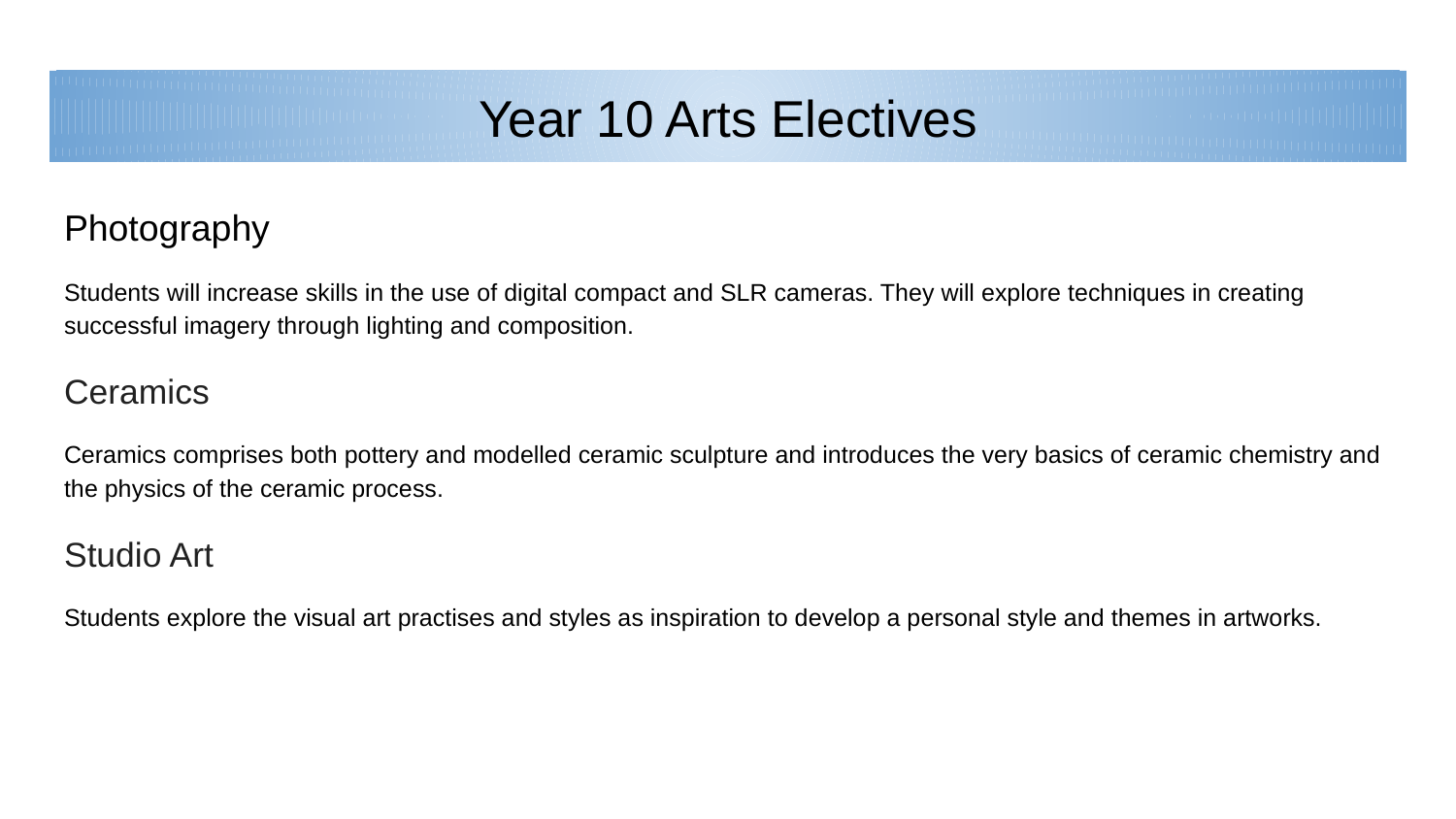

# Year 10 Arts Electives
Photography
Students will increase skills in the use of digital compact and SLR cameras. They will explore techniques in creating successful imagery through lighting and composition.
Ceramics
Ceramics comprises both pottery and modelled ceramic sculpture and introduces the very basics of ceramic chemistry and the physics of the ceramic process.
Studio Art
Students explore the visual art practises and styles as inspiration to develop a personal style and themes in artworks.